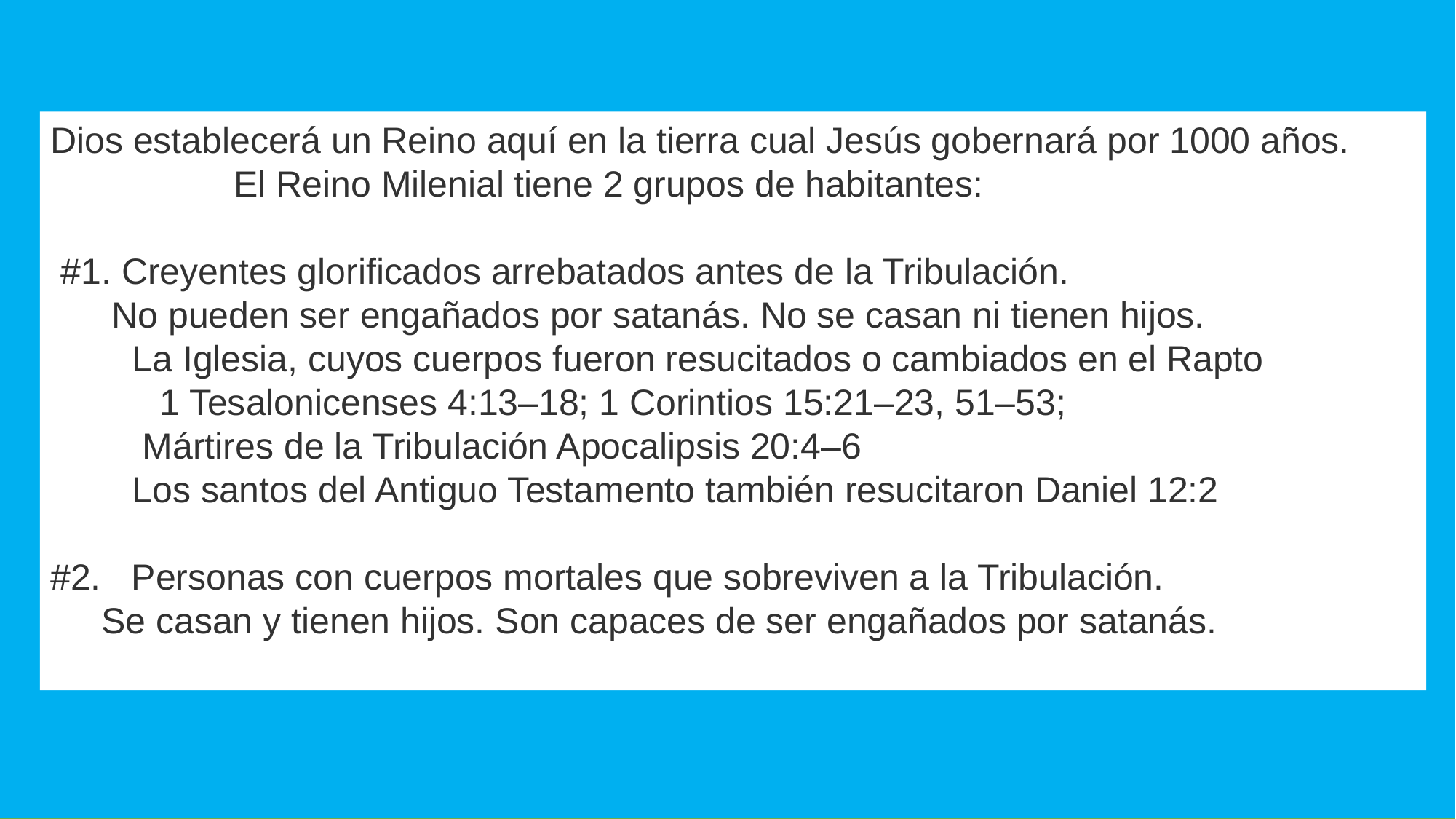

Dios establecerá un Reino aquí en la tierra cual Jesús gobernará por 1000 años.
                  El Reino Milenial tiene 2 grupos de habitantes:

 #1. Creyentes glorificados arrebatados antes de la Tribulación.
      No pueden ser engañados por satanás. No se casan ni tienen hijos.
        La Iglesia, cuyos cuerpos fueron resucitados o cambiados en el Rapto
	1 Tesalonicenses 4:13–18; 1 Corintios 15:21–23, 51–53;
         Mártires de la Tribulación Apocalipsis 20:4–6
        Los santos del Antiguo Testamento también resucitaron Daniel 12:2

#2.   Personas con cuerpos mortales que sobreviven a la Tribulación.
     Se casan y tienen hijos. Son capaces de ser engañados por satanás.